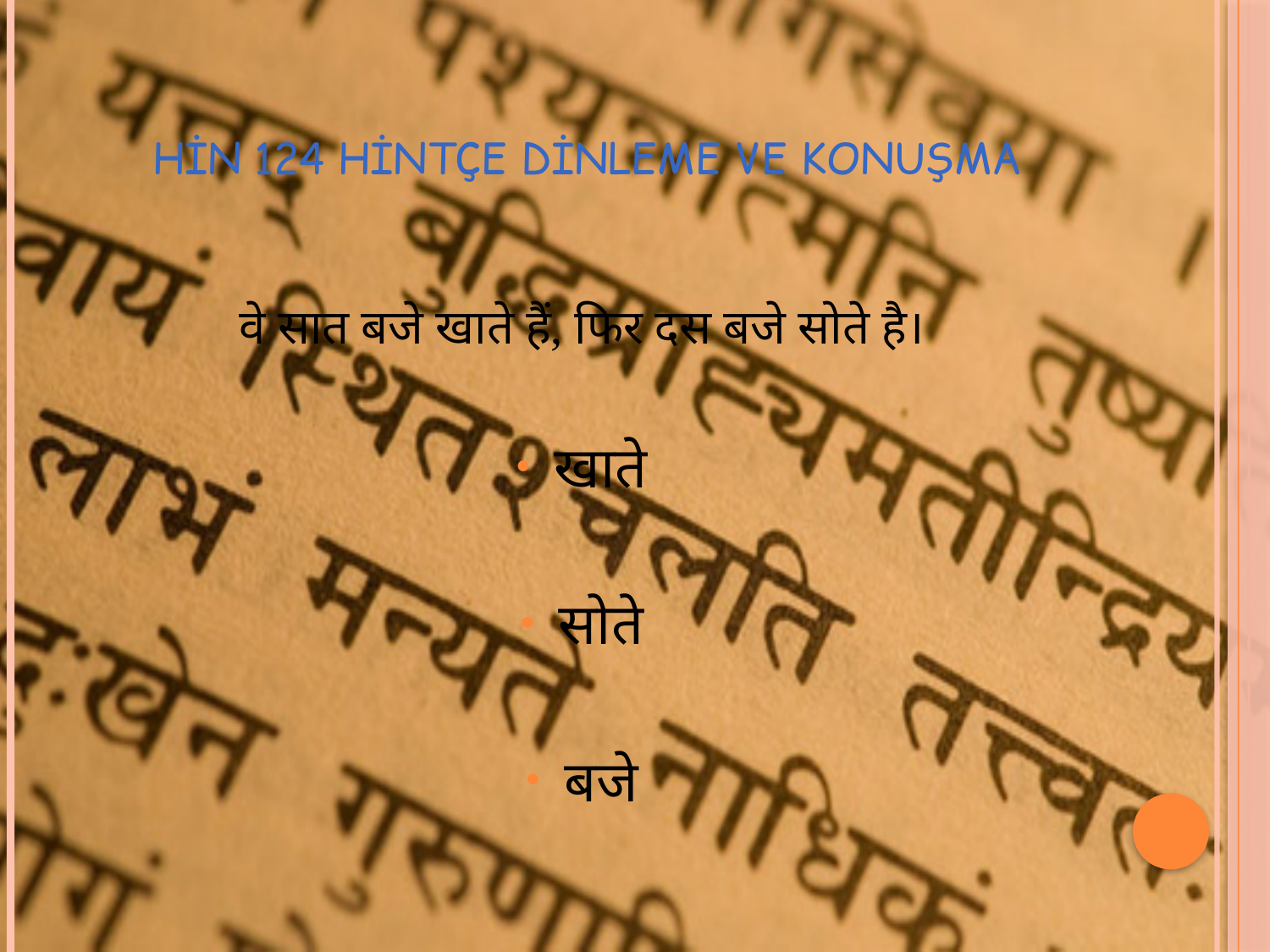

# HİN 124 Hintçe Dinleme ve Konuşma

वे सात बजे खाते हैं, फिर दस बजे सोते है।

खाते

सोते

बजे